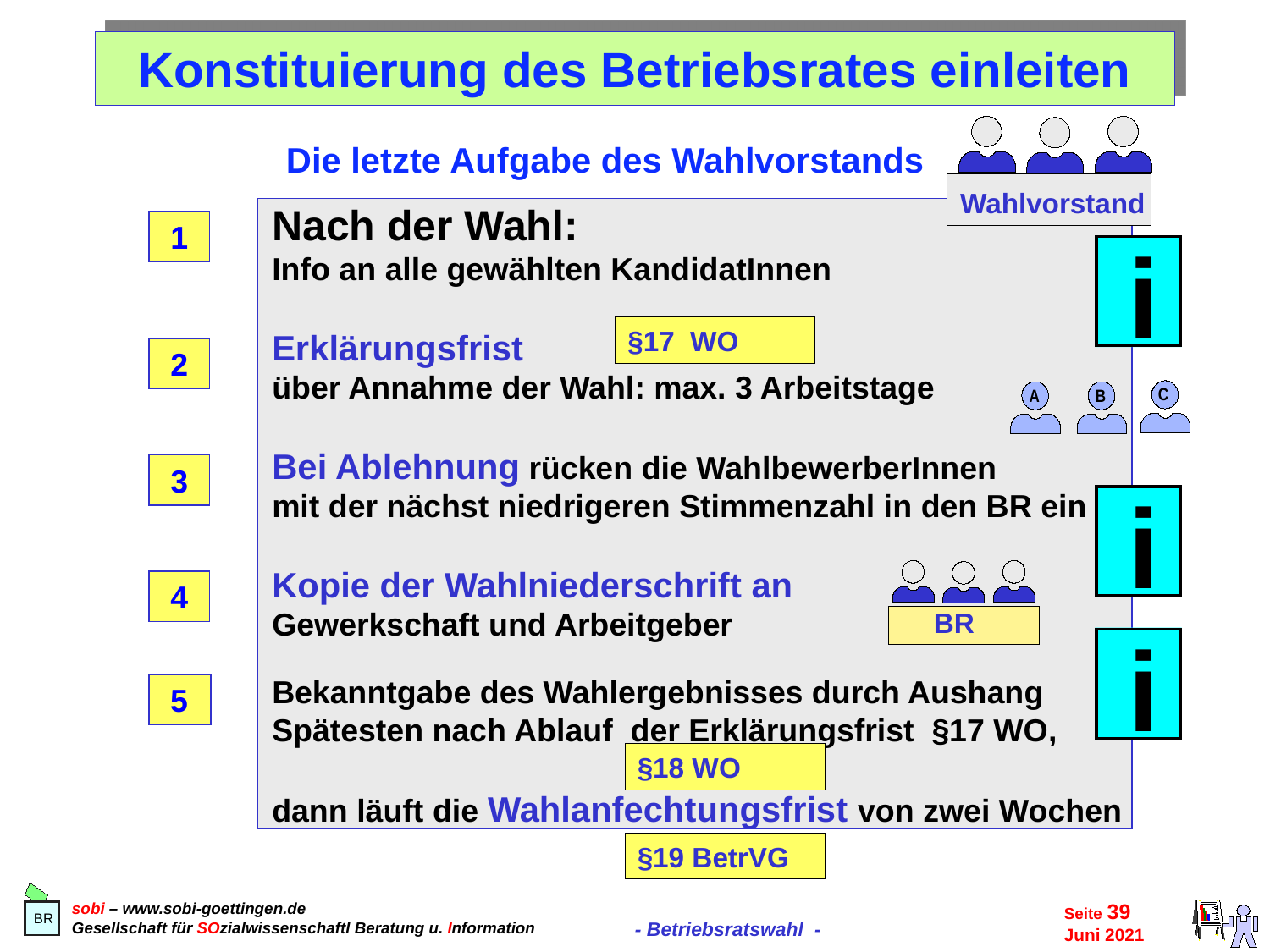

Konstituierung des Betriebsrates einleiten

 Wahlvorstand
Die letzte Aufgabe des Wahlvorstands
Nach der Wahl:
Info an alle gewählten KandidatInnen

Erklärungsfrist
über Annahme der Wahl: max. 3 Arbeitstage

Bei Ablehnung rücken die WahlbewerberInnen
mit der nächst niedrigeren Stimmenzahl in den BR ein

Kopie der Wahlniederschrift an
Gewerkschaft und Arbeitgeber
Bekanntgabe des Wahlergebnisses durch Aushang
Spätesten nach Ablauf  der Erklärungsfrist  §17 WO,

dann läuft die Wahlanfechtungsfrist von zwei Wochen
 1
i

§17  WO
 2

C
A
B

 3
i

BR

 4
i

 5
§18 WO
§19 BetrVG